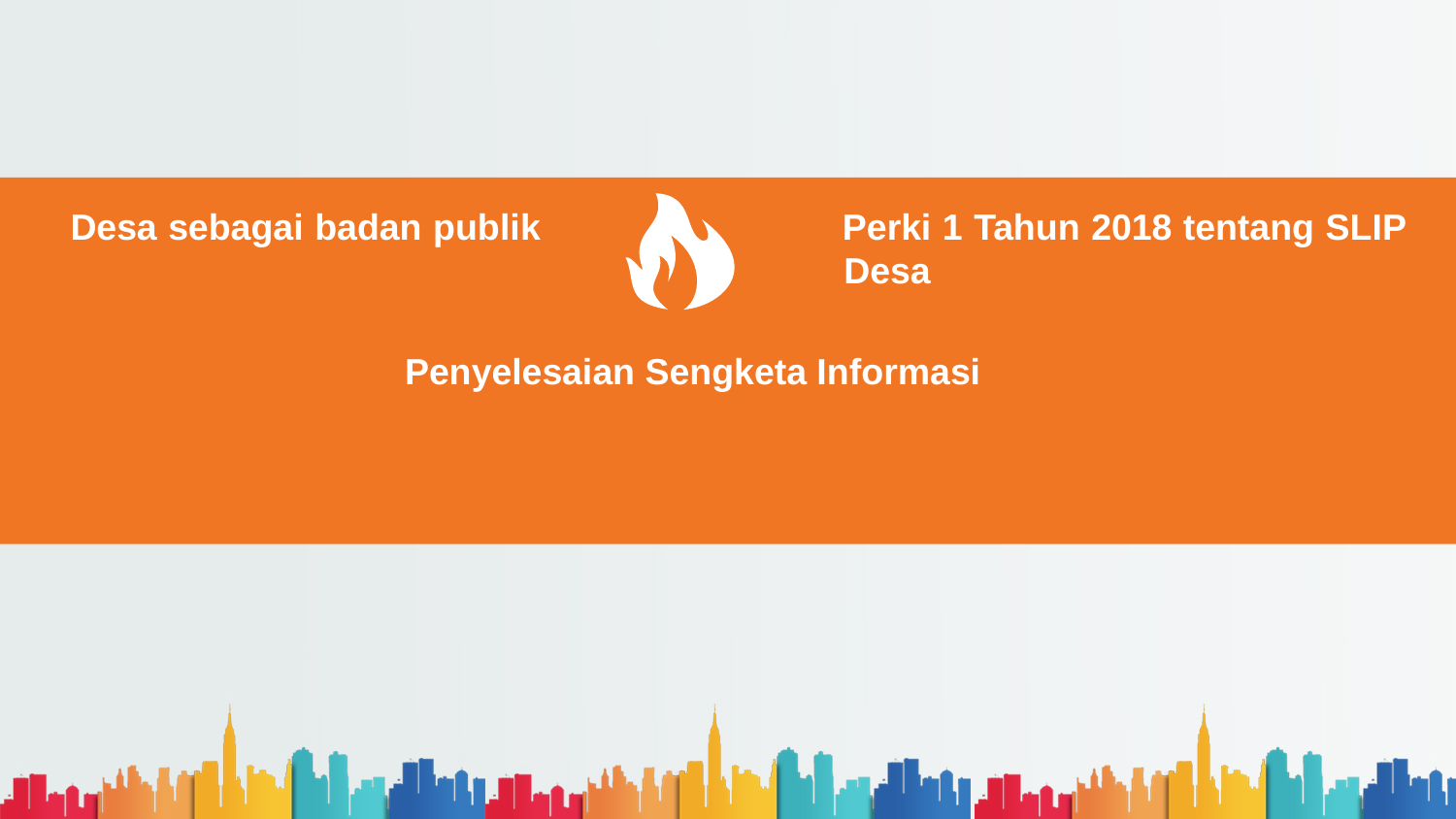

Desa sebagai badan publik                           Perki 1 Tahun 2018 tentang SLIP 					          Desa
Penyelesaian Sengketa Informasi